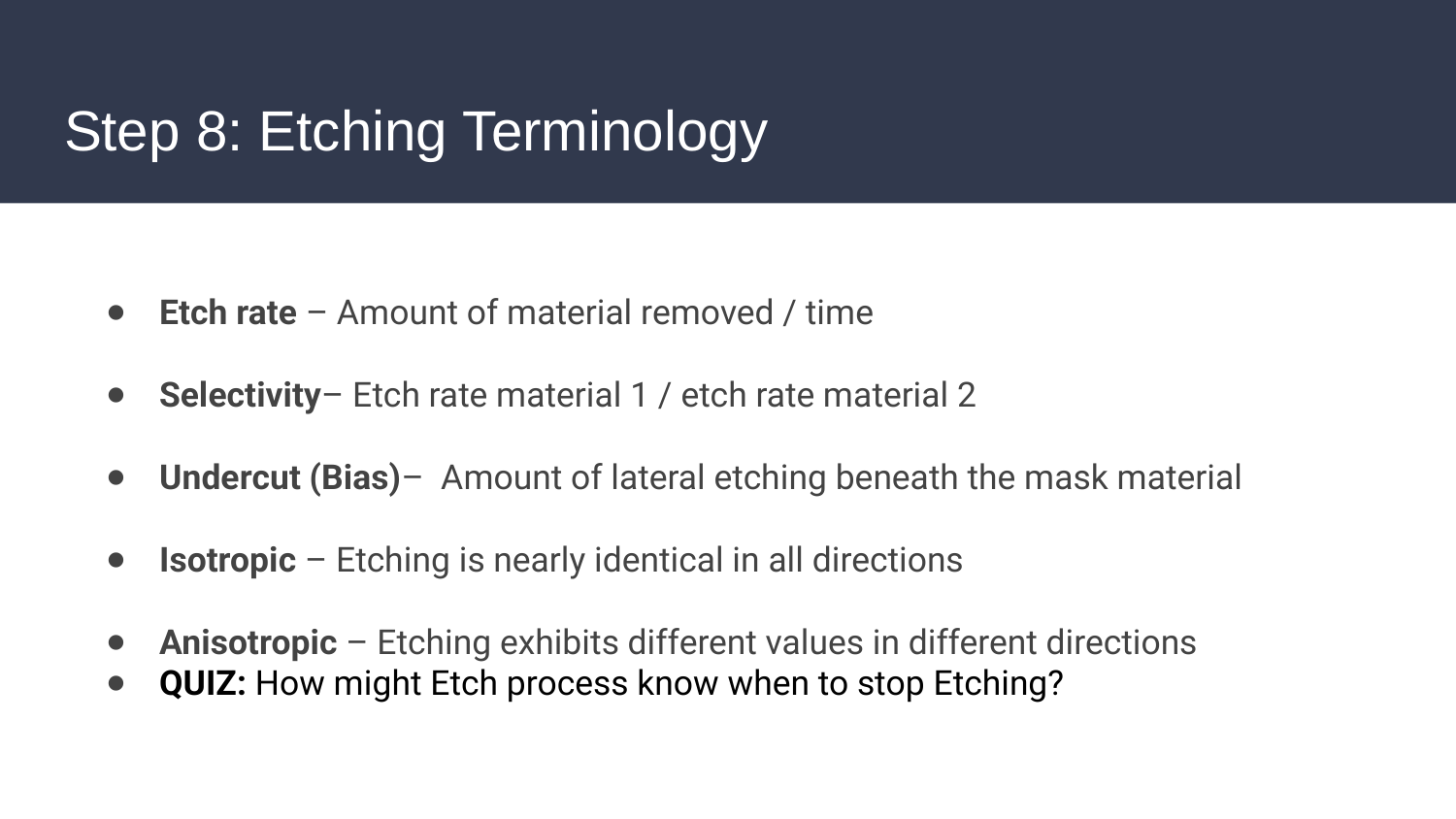

# Step 8: Etching Terminology
Etch rate – Amount of material removed / time
Selectivity– Etch rate material 1 / etch rate material 2
Undercut (Bias)–  Amount of lateral etching beneath the mask material
Isotropic – Etching is nearly identical in all directions
Anisotropic – Etching exhibits different values in different directions
QUIZ: How might Etch process know when to stop Etching?